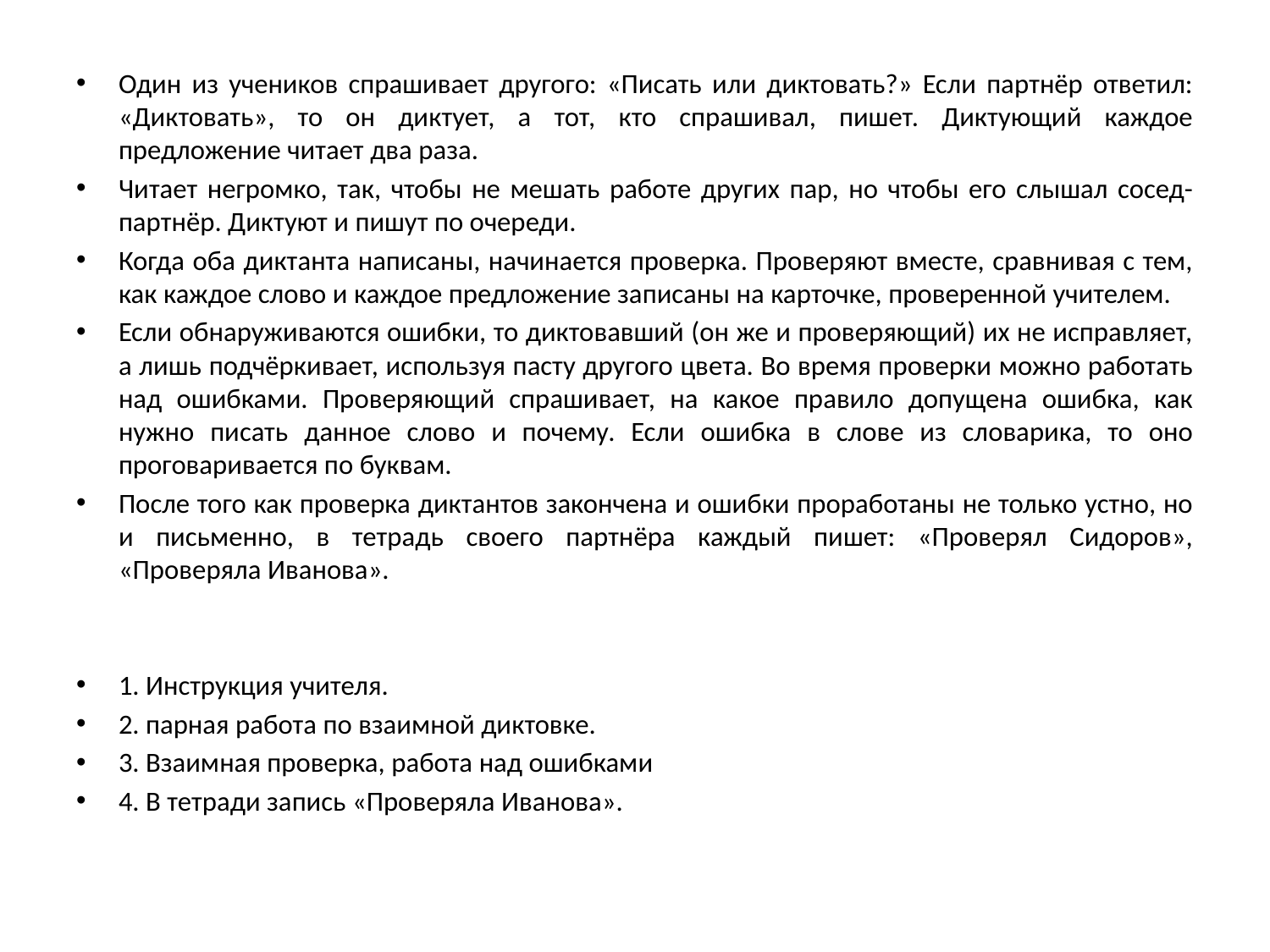

Один из учеников спрашивает другого: «Писать или диктовать?» Если партнёр ответил: «Диктовать», то он диктует, а тот, кто спрашивал, пишет. Диктующий каждое предложение читает два раза.
Читает негромко, так, чтобы не мешать работе других пар, но чтобы его слышал сосед-партнёр. Диктуют и пишут по очереди.
Когда оба диктанта написаны, начинается проверка. Проверяют вместе, сравнивая с тем, как каждое слово и каждое предложение записаны на карточке, проверенной учителем.
Если обнаруживаются ошибки, то диктовавший (он же и проверяющий) их не исправляет, а лишь подчёркивает, используя пасту другого цвета. Во время проверки можно работать над ошибками. Проверяющий спрашивает, на какое правило допущена ошибка, как нужно писать данное слово и почему. Если ошибка в слове из словарика, то оно проговаривается по буквам.
После того как проверка диктантов закончена и ошибки проработаны не только устно, но и письменно, в тетрадь своего партнёра каждый пишет: «Проверял Сидоров», «Проверяла Иванова».

1. Инструкция учителя.
2. парная работа по взаимной диктовке.
3. Взаимная проверка, работа над ошибками
4. В тетради запись «Проверяла Иванова».